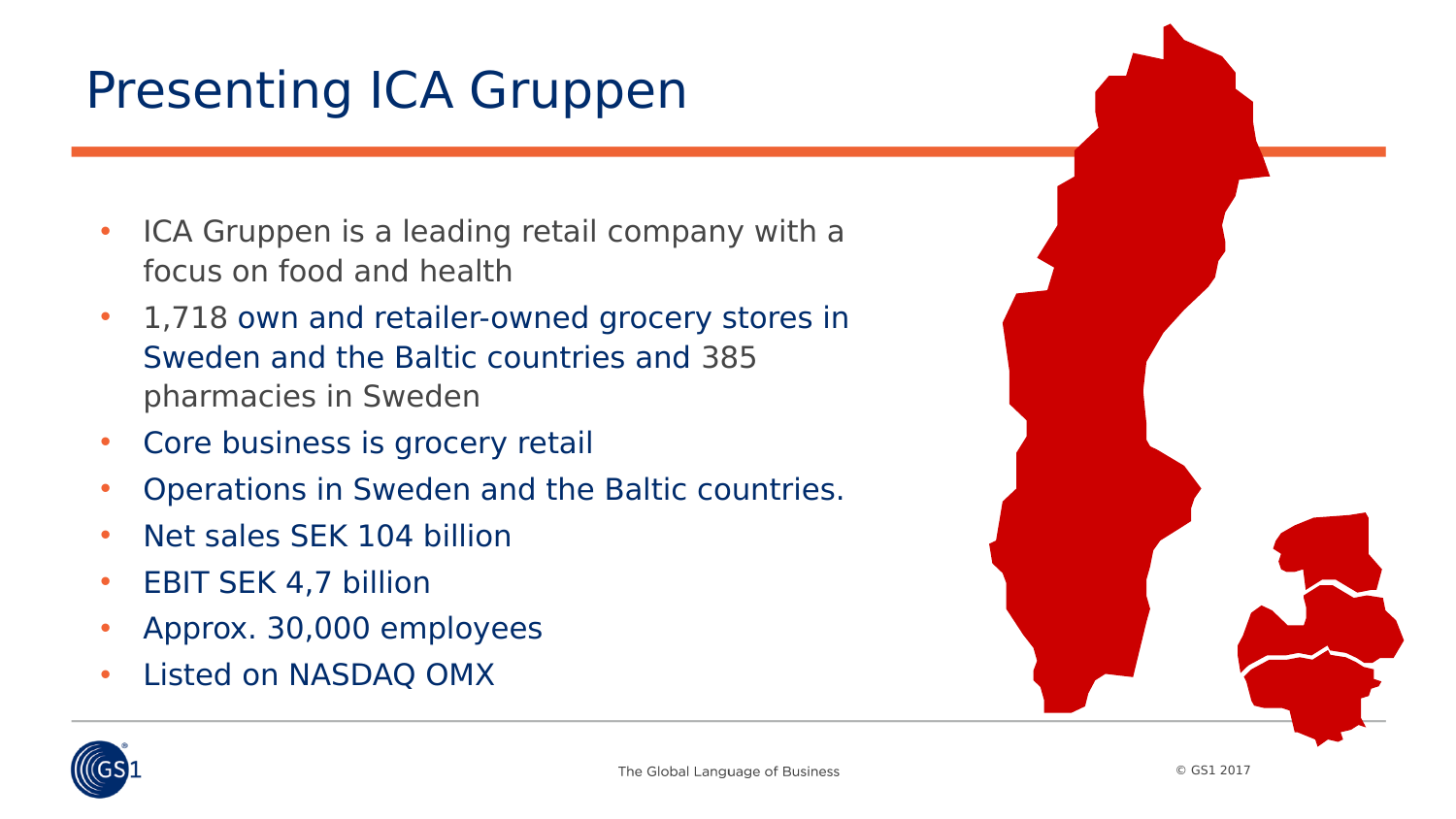

# Presenting ICA Gruppen

ICA Gruppen is a leading retail company with a focus on food and health
1,718 own and retailer-owned grocery stores in Sweden and the Baltic countries and 385 pharmacies in Sweden
Core business is grocery retail
Operations in Sweden and the Baltic countries.
Net sales SEK 104 billion
EBIT SEK 4,7 billion
Approx. 30,000 employees
Listed on NASDAQ OMX